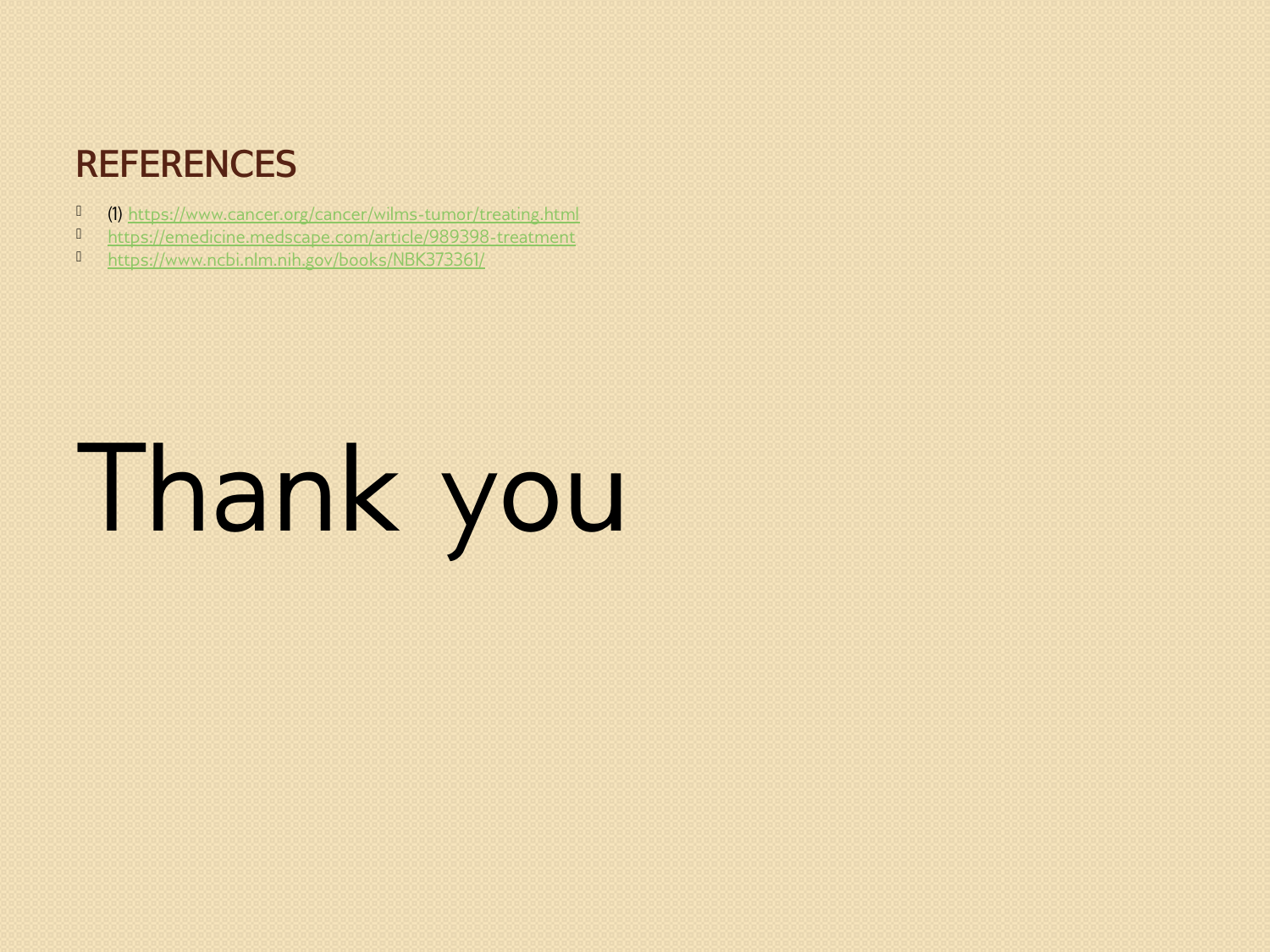

# References
(1) https://www.cancer.org/cancer/wilms-tumor/treating.html
https://emedicine.medscape.com/article/989398-treatment
https://www.ncbi.nlm.nih.gov/books/NBK373361/

Thank you